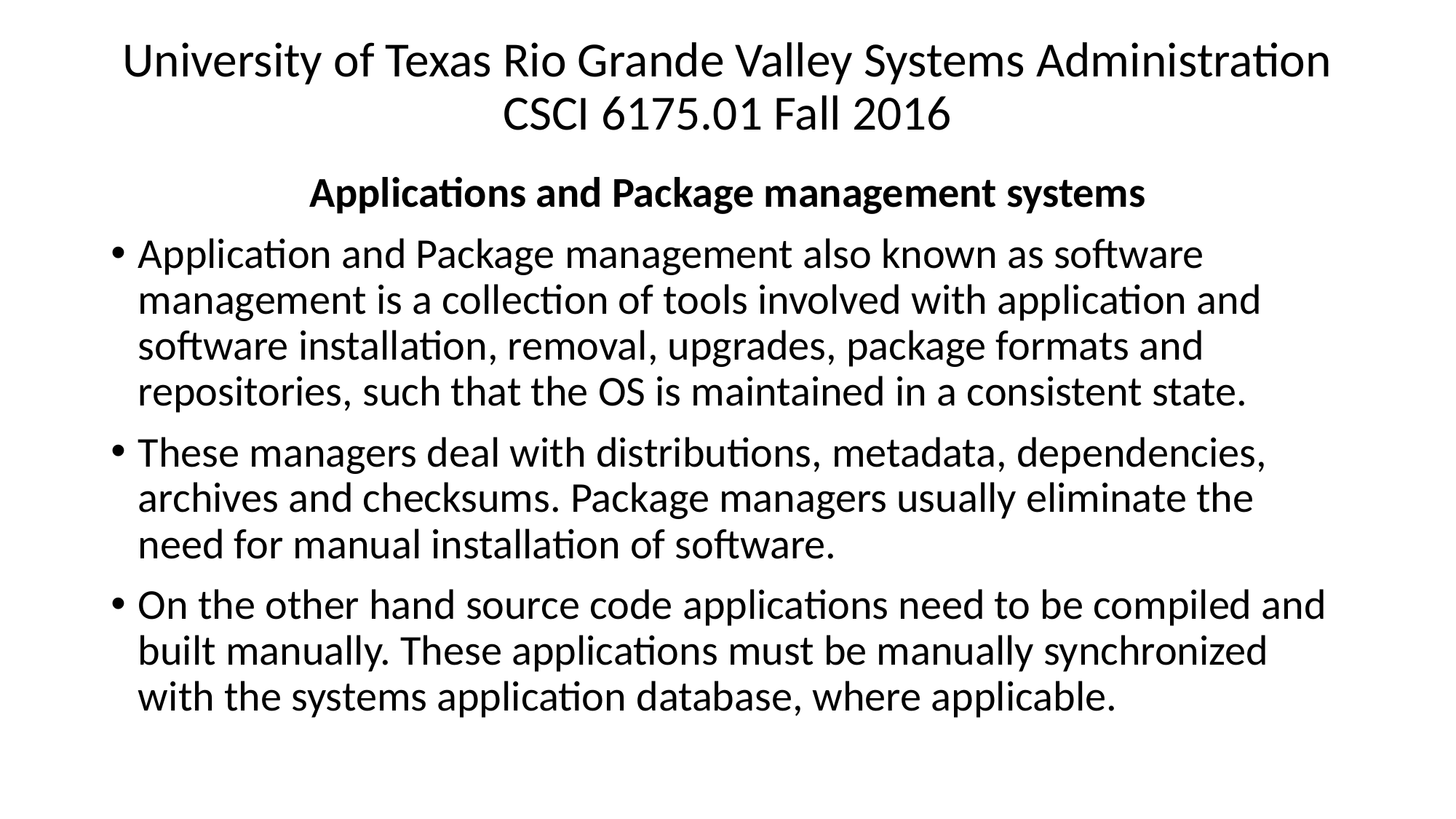

# University of Texas Rio Grande Valley Systems Administration CSCI 6175.01 Fall 2016
Applications and Package management systems
Application and Package management also known as software management is a collection of tools involved with application and software installation, removal, upgrades, package formats and repositories, such that the OS is maintained in a consistent state.
These managers deal with distributions, metadata, dependencies, archives and checksums. Package managers usually eliminate the need for manual installation of software.
On the other hand source code applications need to be compiled and built manually. These applications must be manually synchronized with the systems application database, where applicable.